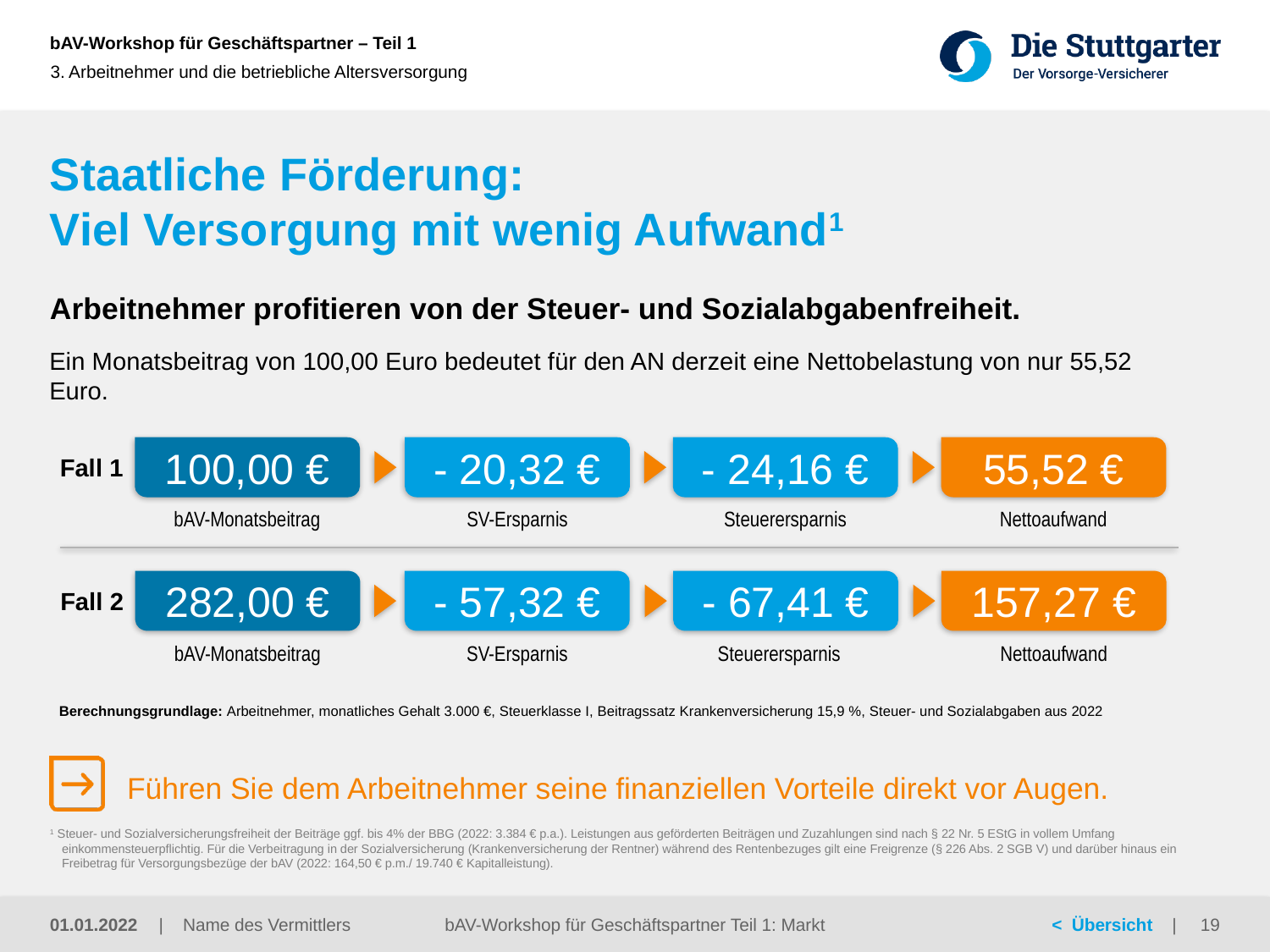

3. Arbeitnehmer und die betriebliche Altersversorgung
# Staatliche Förderung: Viel Versorgung mit wenig Aufwand1
Arbeitnehmer profitieren von der Steuer- und Sozialabgabenfreiheit.
Ein Monatsbeitrag von 100,00 Euro bedeutet für den AN derzeit eine Nettobelastung von nur 55,52 Euro.
100,00 €
- 20,32 €
- 24,16 €
55,52 €
Fall 1

bAV-Monatsbeitrag
SV-Ersparnis
Steuerersparnis
Nettoaufwand
282,00 €
- 57,32 €
- 67,41 €
157,27 €
Fall 2

Steuerersparnis
Nettoaufwand
bAV-Monatsbeitrag
SV-Ersparnis
Berechnungsgrundlage: Arbeitnehmer, monatliches Gehalt 3.000 €, Steuerklasse I, Beitragssatz Krankenversicherung 15,9 %, Steuer- und Sozialabgaben aus 2022
Führen Sie dem Arbeitnehmer seine finanziellen Vorteile direkt vor Augen.
1 Steuer- und Sozialversicherungsfreiheit der Beiträge ggf. bis 4% der BBG (2022: 3.384 € p.a.). Leistungen aus geförderten Beiträgen und Zuzahlungen sind nach § 22 Nr. 5 EStG in vollem Umfang einkommensteuerpflichtig. Für die Verbeitragung in der Sozialversicherung (Krankenversicherung der Rentner) während des Rentenbezuges gilt eine Freigrenze (§ 226 Abs. 2 SGB V) und darüber hinaus ein Freibetrag für Versorgungsbezüge der bAV (2022: 164,50 € p.m./ 19.740 € Kapitalleistung).
01.01.2022
bAV-Workshop für Geschäftspartner Teil 1: Markt
19